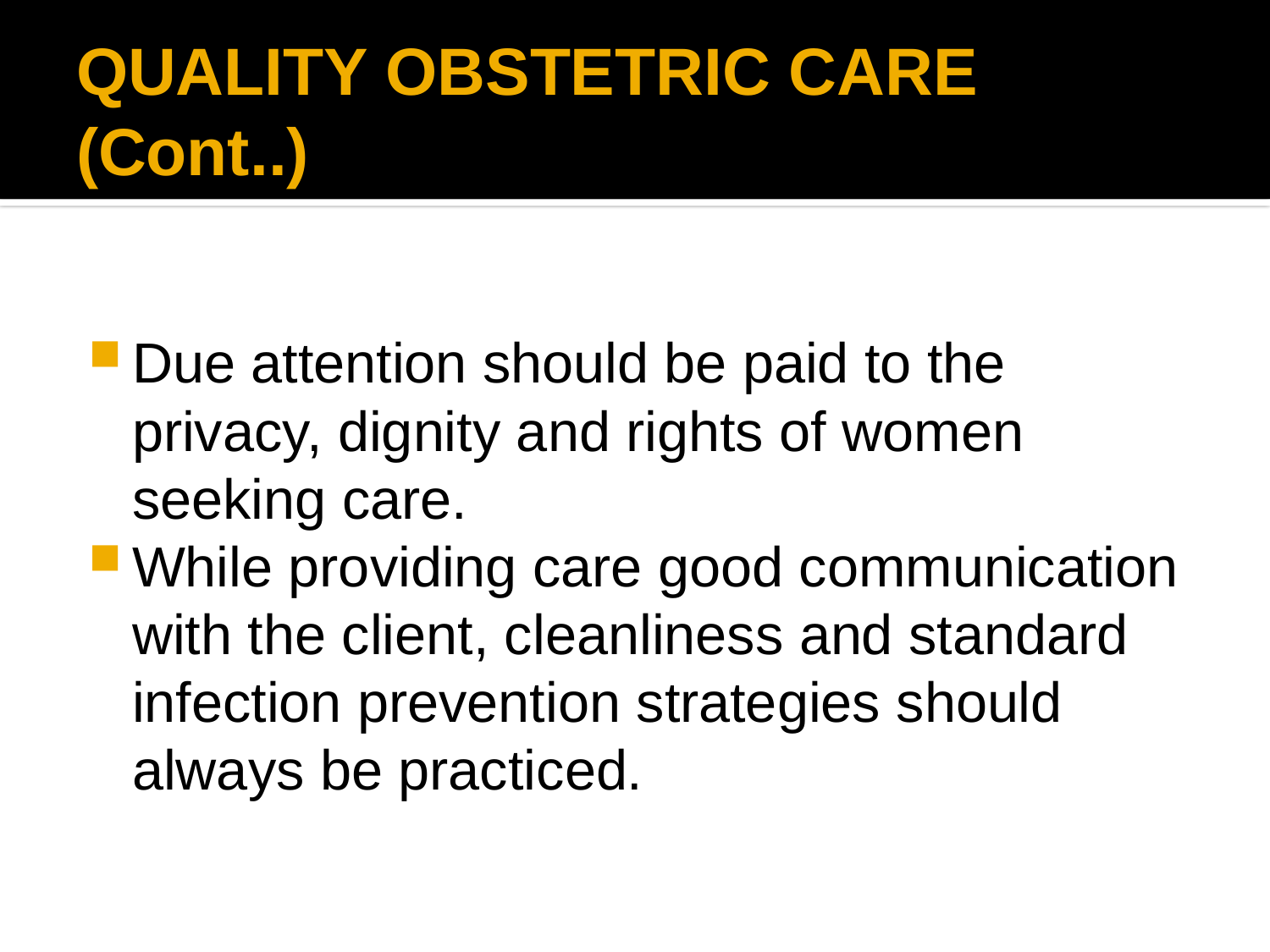

# QUALITY OBSTETRIC CARE (Cont..)

Due attention should be paid to the privacy, dignity and rights of women seeking care.
While providing care good communication with the client, cleanliness and standard infection prevention strategies should always be practiced.